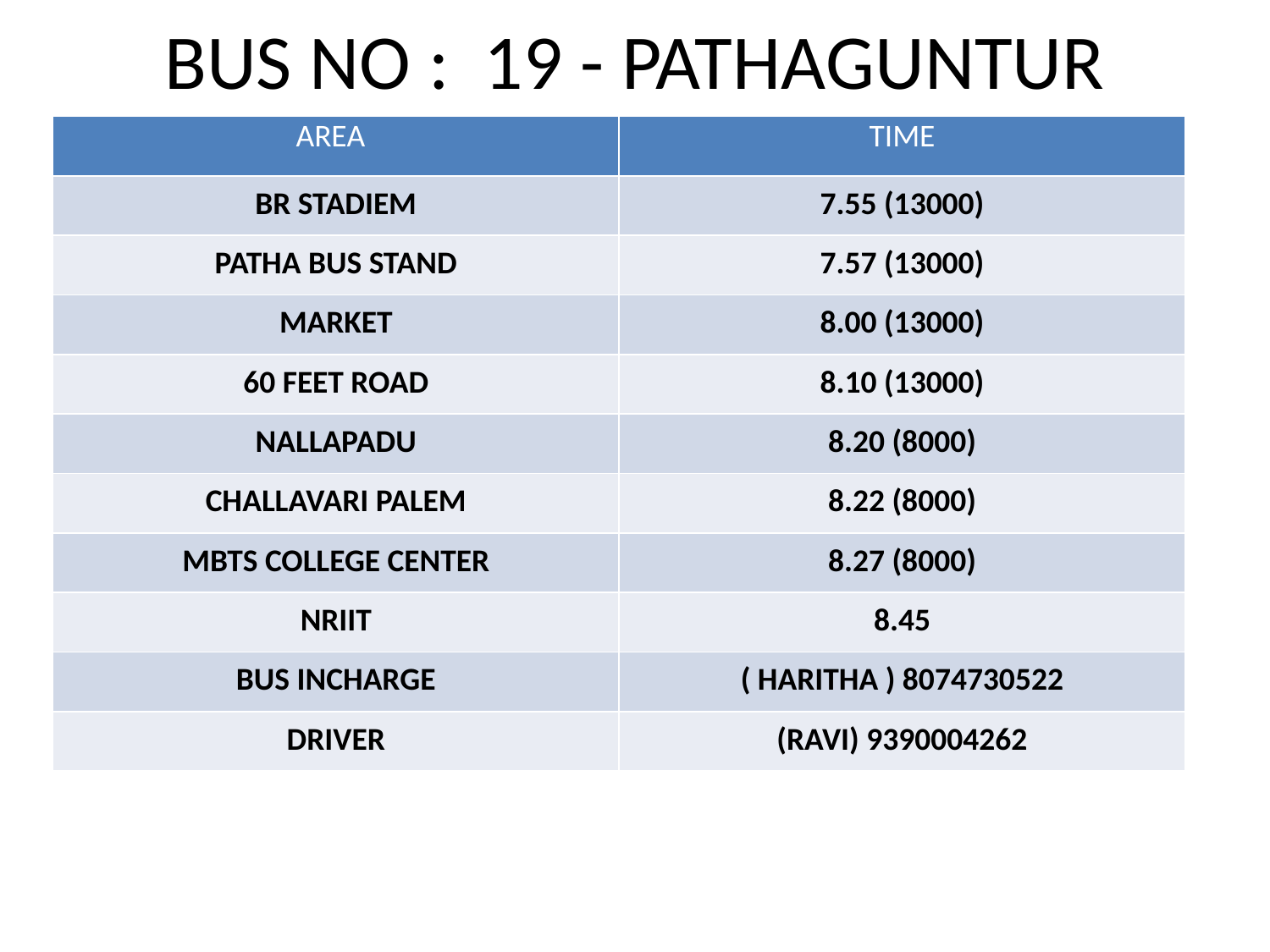

BUS NO :  19 - PATHAGUNTUR
| AREA | TIME |
| --- | --- |
| BR STADIEM | 7.55 (13000) |
| PATHA BUS STAND | 7.57 (13000) |
| MARKET | 8.00 (13000) |
| 60 FEET ROAD | 8.10 (13000) |
| NALLAPADU | 8.20 (8000) |
| CHALLAVARI PALEM | 8.22 (8000) |
| MBTS COLLEGE CENTER | 8.27 (8000) |
| NRIIT | 8.45 |
| BUS INCHARGE | ( HARITHA ) 8074730522 |
| DRIVER | (RAVI) 9390004262 |